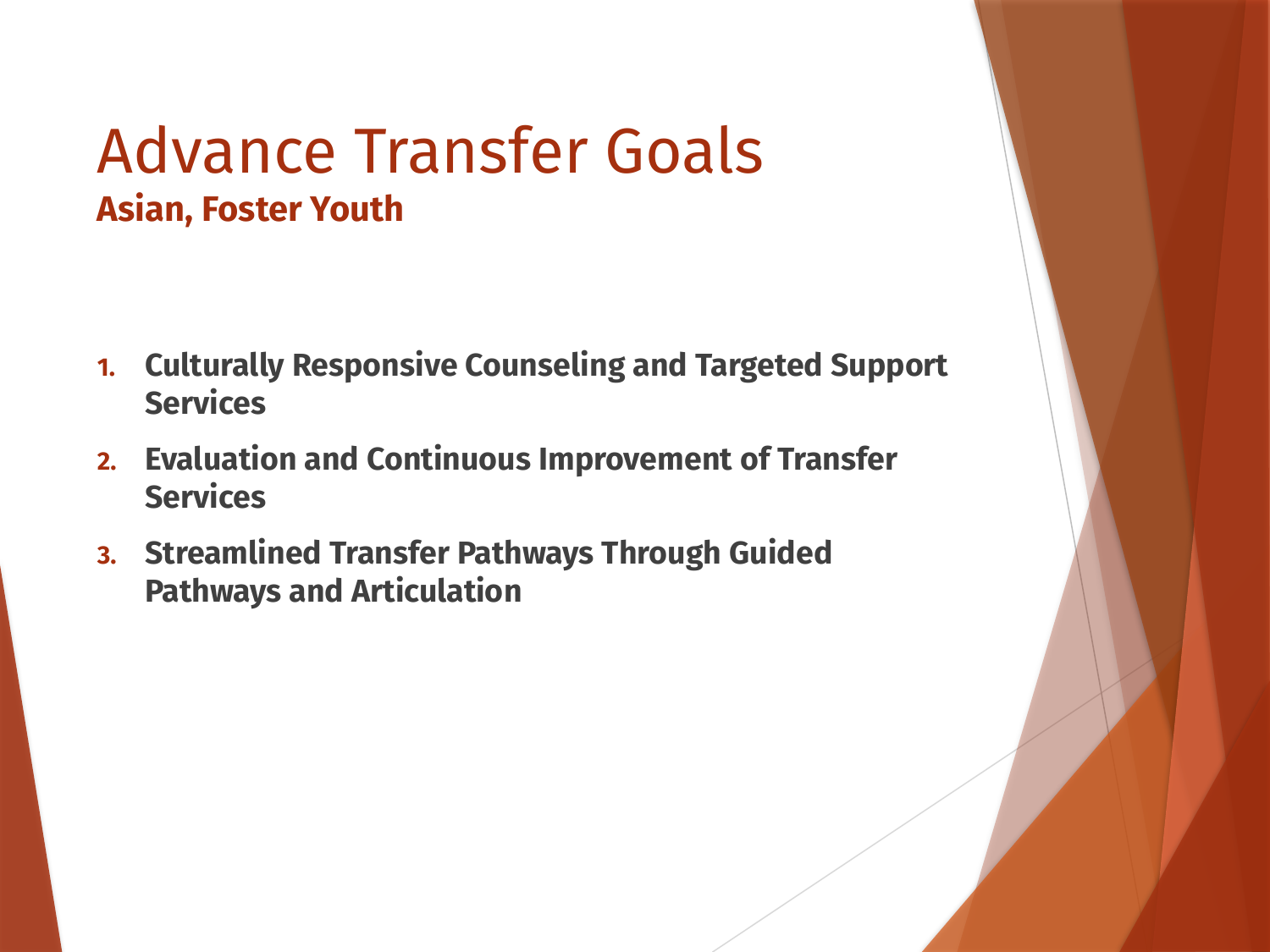

# Advance Transfer Goals Asian, Foster Youth
Culturally Responsive Counseling and Targeted Support Services
Evaluation and Continuous Improvement of Transfer Services
Streamlined Transfer Pathways Through Guided Pathways and Articulation